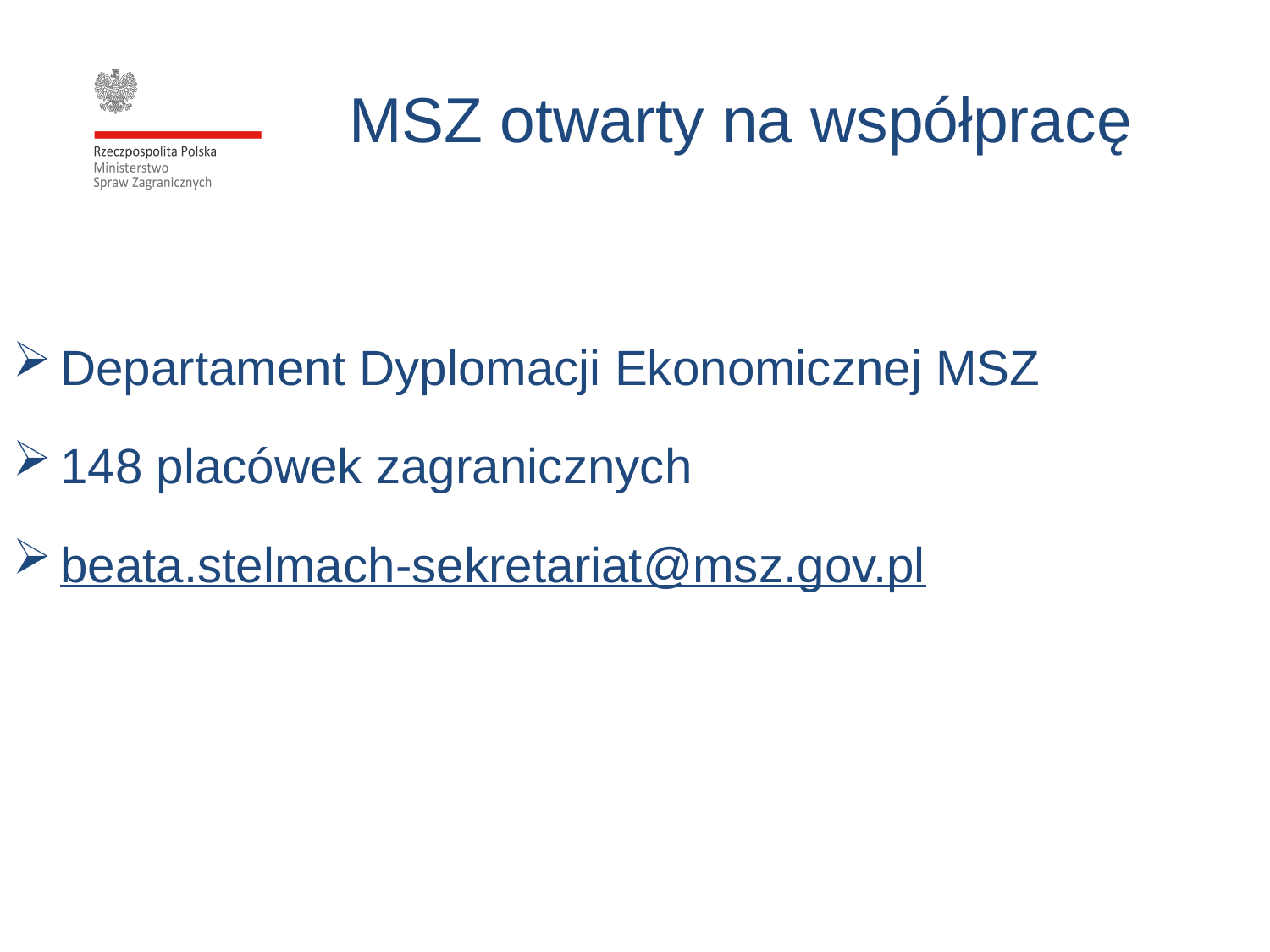

# MSZ otwarty na współpracę

Departament Dyplomacji Ekonomicznej MSZ
148 placówek zagranicznych
beata.stelmach-sekretariat@msz.gov.pl